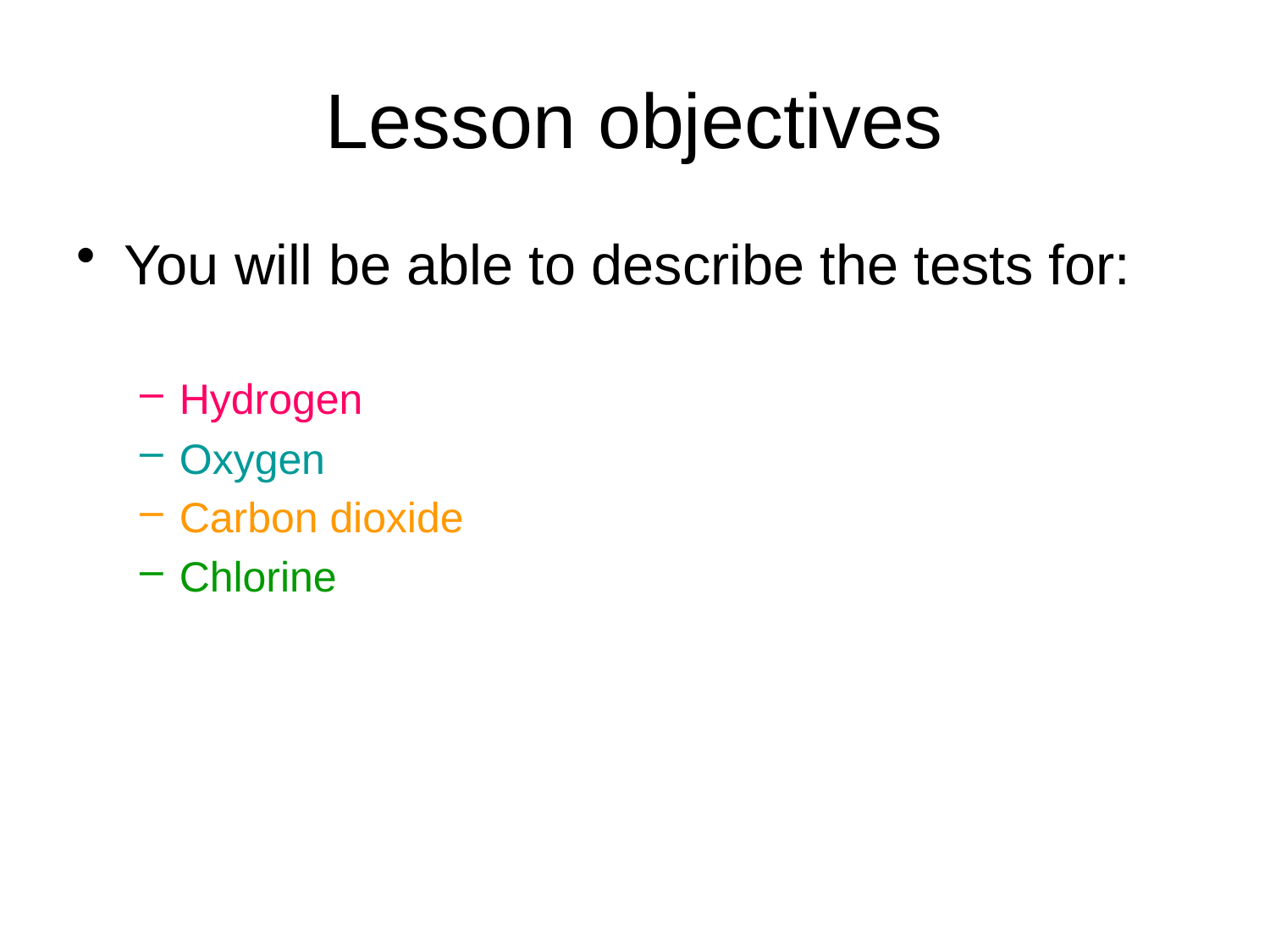

# Lesson objectives
You will be able to describe the tests for:
Hydrogen
Oxygen
Carbon dioxide
Chlorine